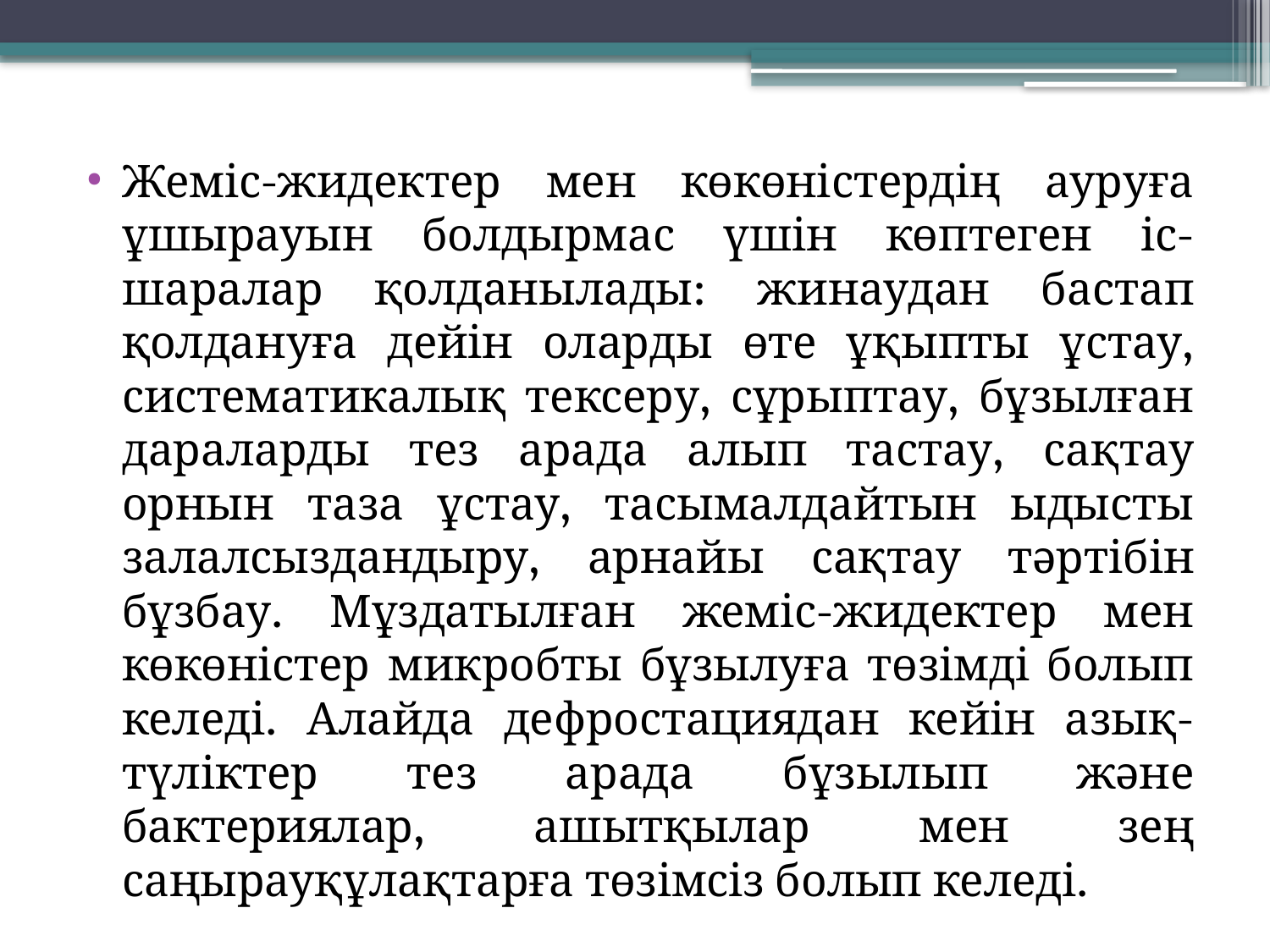

Жеміс-жидектер мен көкөністердің ауруға ұшырауын болдырмас үшін көптеген іс- шаралар қолданылады: жинаудан бастап қолдануға дейін оларды өте ұқыпты ұстау, систематикалық тексеру, сұрыптау, бұзылған дараларды тез арада алып тастау, сақтау орнын таза ұстау, тасымалдайтын ыдысты залалсыздандыру, арнайы сақтау тәртібін бұзбау. Мұздатылған жеміс-жидектер мен көкөністер микробты бұзылуға төзімді болып келеді. Алайда дефростациядан кейін азық-түліктер тез арада бұзылып және бактериялар, ашытқылар мен зең саңырауқұлақтарға төзімсіз болып келеді.